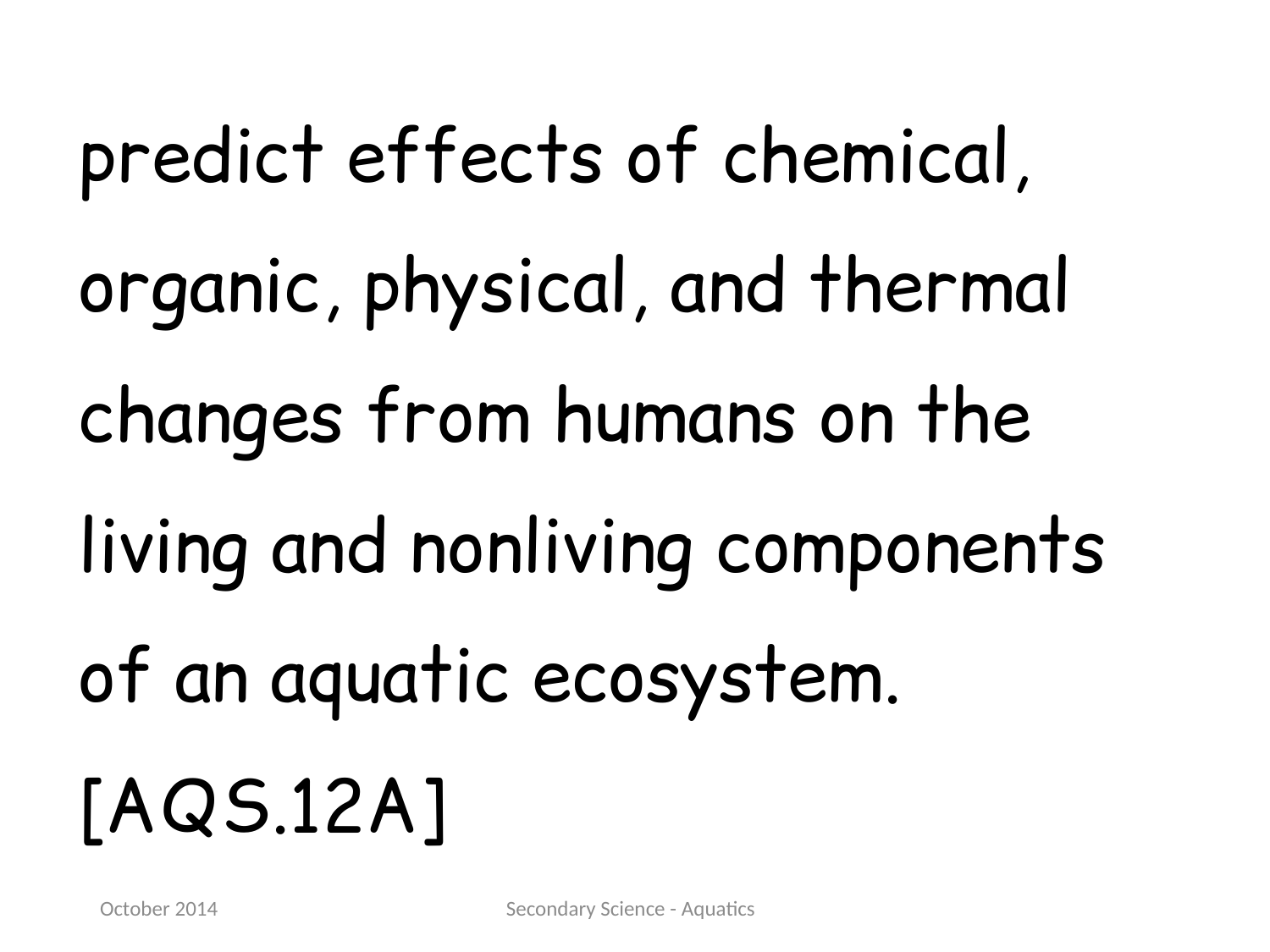

predict effects of chemical, organic, physical, and thermal changes from humans on the living and nonliving components of an aquatic ecosystem. [AQS.12A]
October 2014
Secondary Science - Aquatics